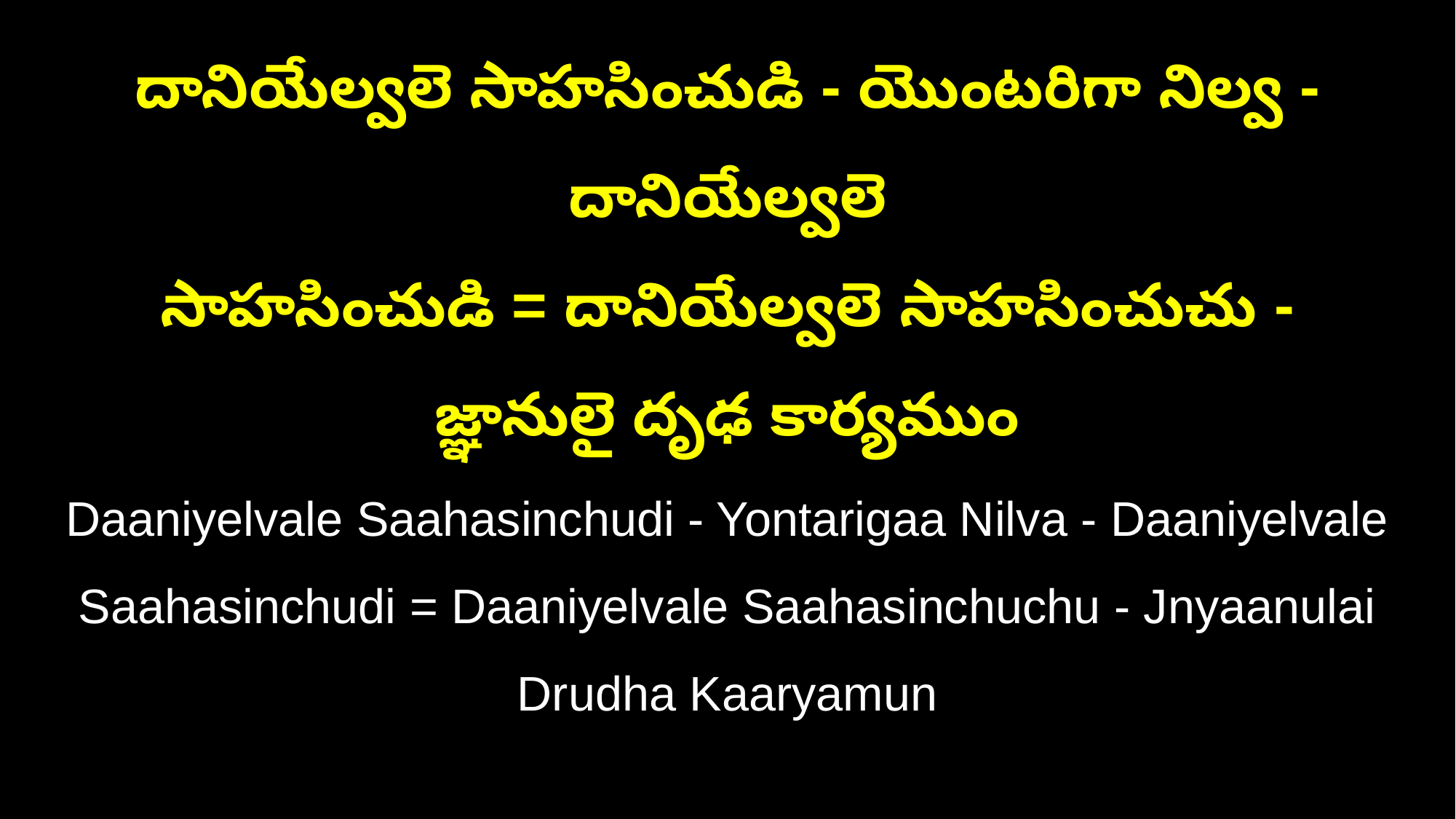

దానియేల్వలె సాహసించుడి - యొంటరిగా నిల్వ - దానియేల్వలె
సాహసించుడి = దానియేల్వలె సాహసించుచు - జ్ఞానులై దృఢ కార్యముం
Daaniyelvale Saahasinchudi - Yontarigaa Nilva - Daaniyelvale
Saahasinchudi = Daaniyelvale Saahasinchuchu - Jnyaanulai Drudha Kaaryamun